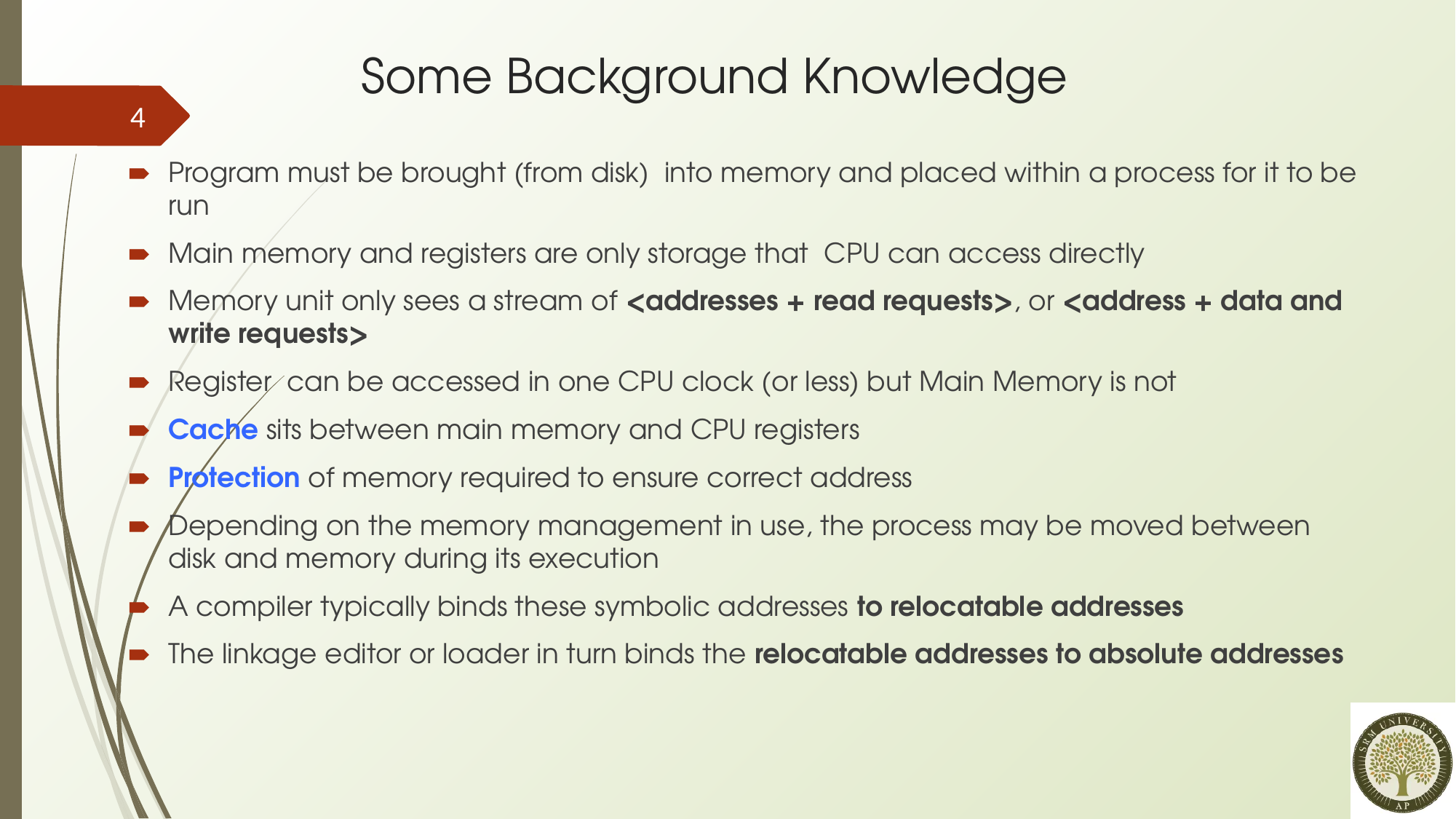

Some Background Knowledge
4
Program must be brought (from disk)  into memory and placed within a process for it to be run
Main memory and registers are only storage that  CPU can access directly
Memory unit only sees a stream of <addresses + read requests>, or <address + data and write requests>
Register  can be accessed in one CPU clock (or less) but Main Memory is not
Cache sits between main memory and CPU registers
Protection of memory required to ensure correct address
Depending on the memory management in use, the process may be moved between disk and memory during its execution
A compiler typically binds these symbolic addresses to relocatable addresses
The linkage editor or loader in turn binds the relocatable addresses to absolute addresses